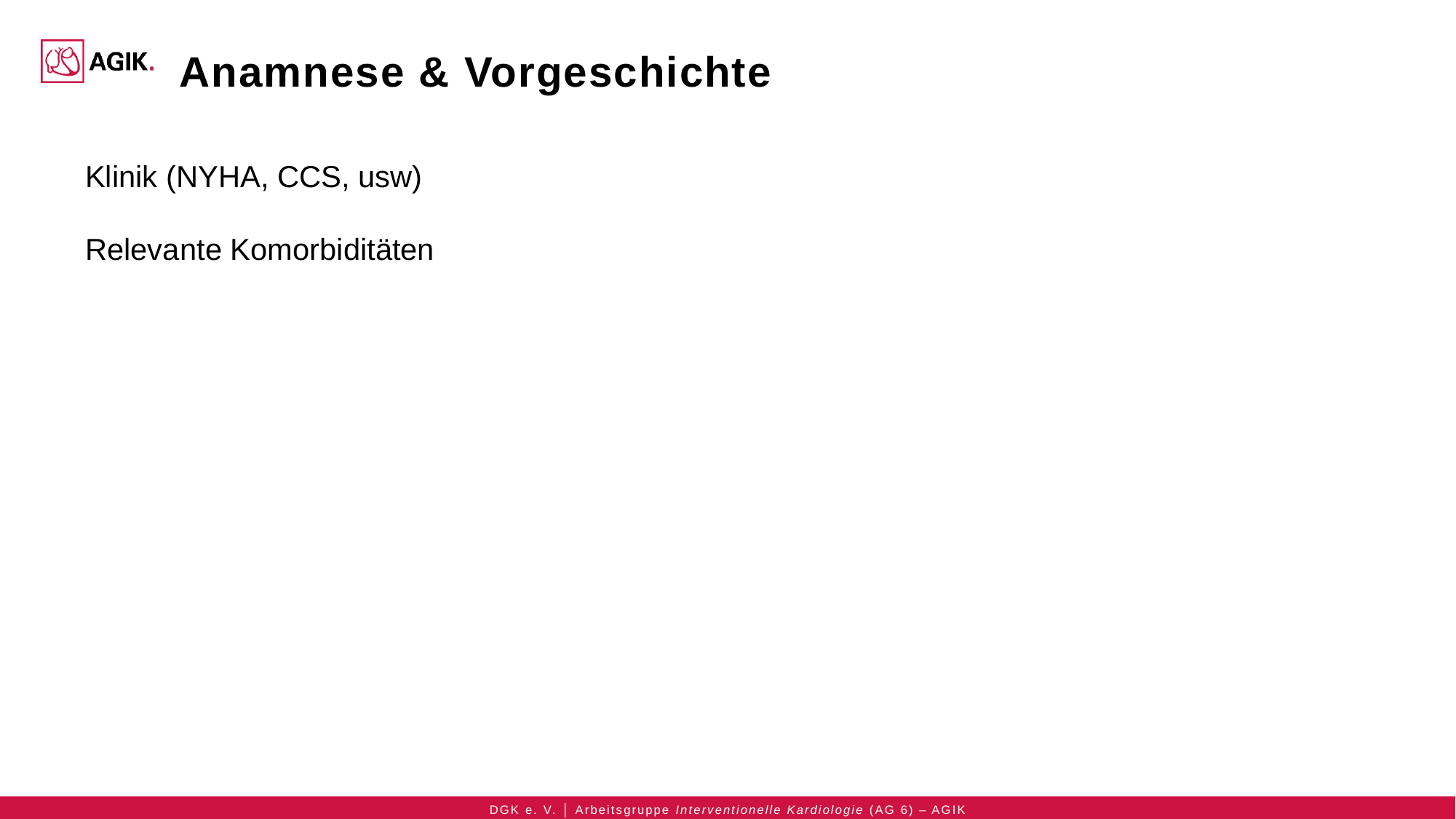

# Anamnese & Vorgeschichte
Klinik (NYHA, CCS, usw)

Relevante Komorbiditäten